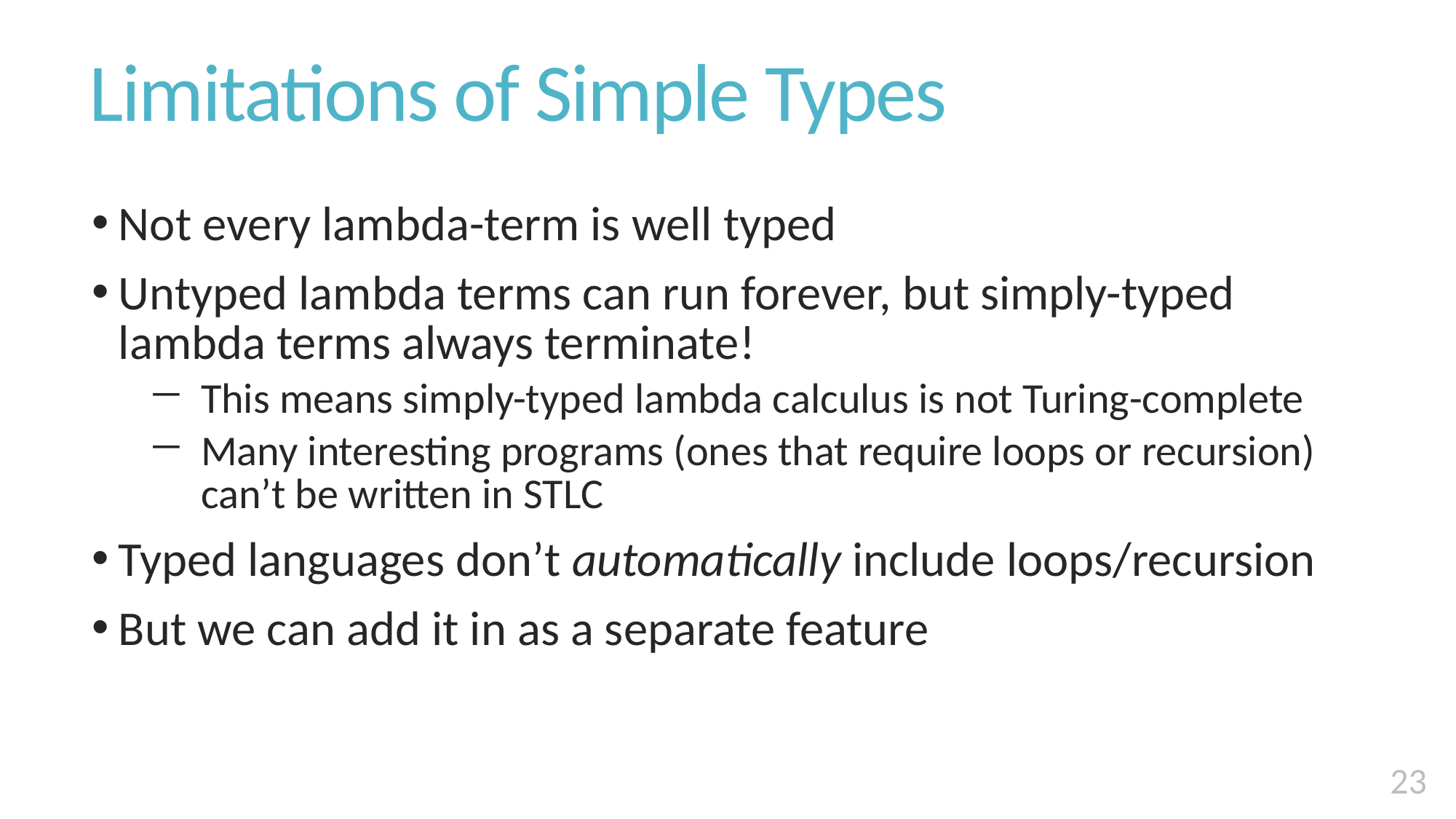

# Limitations of Simple Types
Not every lambda-term is well typed
Untyped lambda terms can run forever, but simply-typed lambda terms always terminate!
This means simply-typed lambda calculus is not Turing-complete
Many interesting programs (ones that require loops or recursion) can’t be written in STLC
Typed languages don’t automatically include loops/recursion
But we can add it in as a separate feature

23